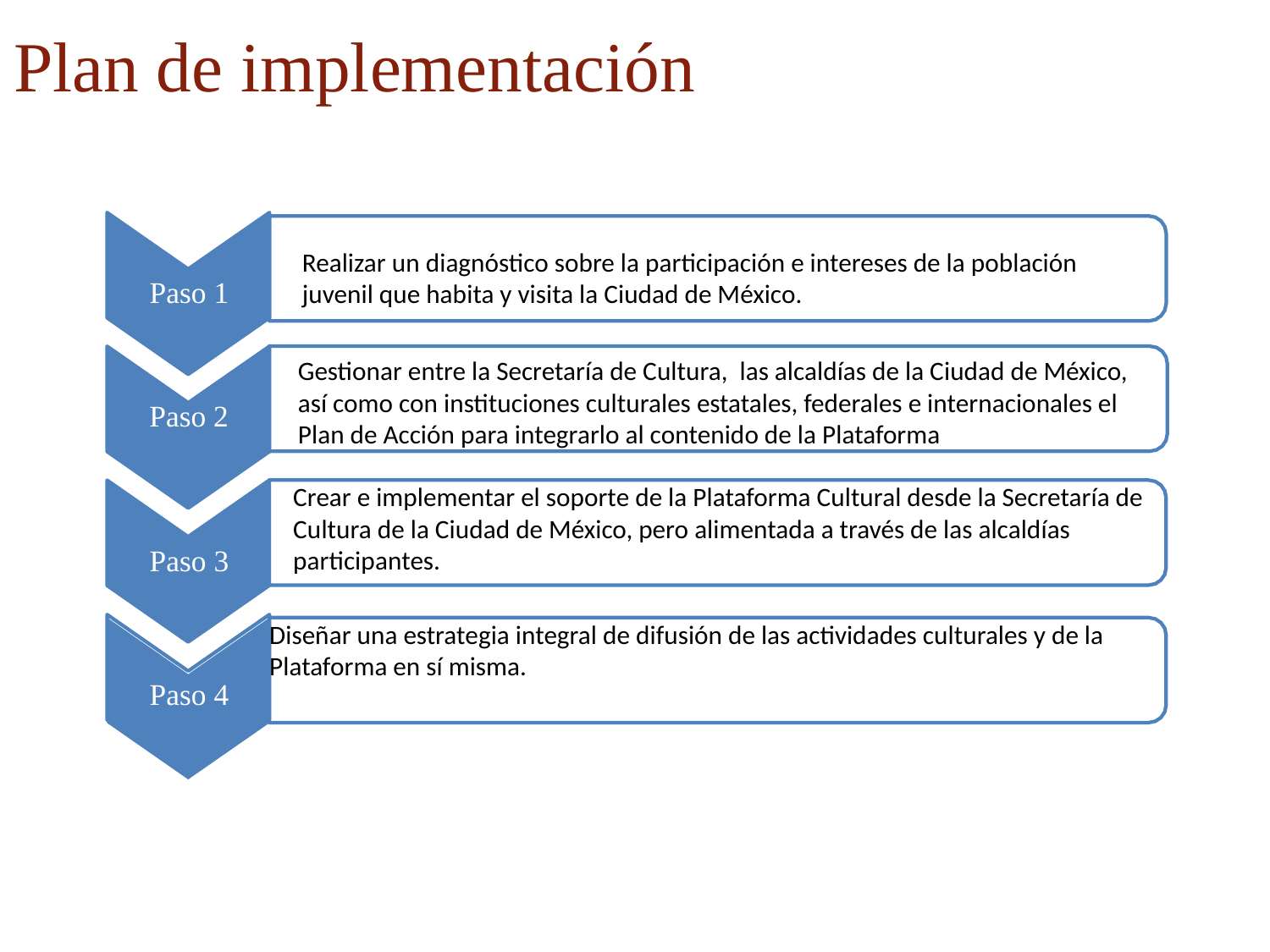

# Plan de implementación

Realizar un diagnóstico sobre la participación e intereses de la población juvenil que habita y visita la Ciudad de México.
Paso 1
Gestionar entre la Secretaría de Cultura,  las alcaldías de la Ciudad de México, así como con instituciones culturales estatales, federales e internacionales el Plan de Acción para integrarlo al contenido de la Plataforma

Paso 2

Crear e implementar el soporte de la Plataforma Cultural desde la Secretaría de Cultura de la Ciudad de México, pero alimentada a través de las alcaldías participantes.
Paso 3

Diseñar una estrategia integral de difusión de las actividades culturales y de la Plataforma en sí misma.
Paso 4